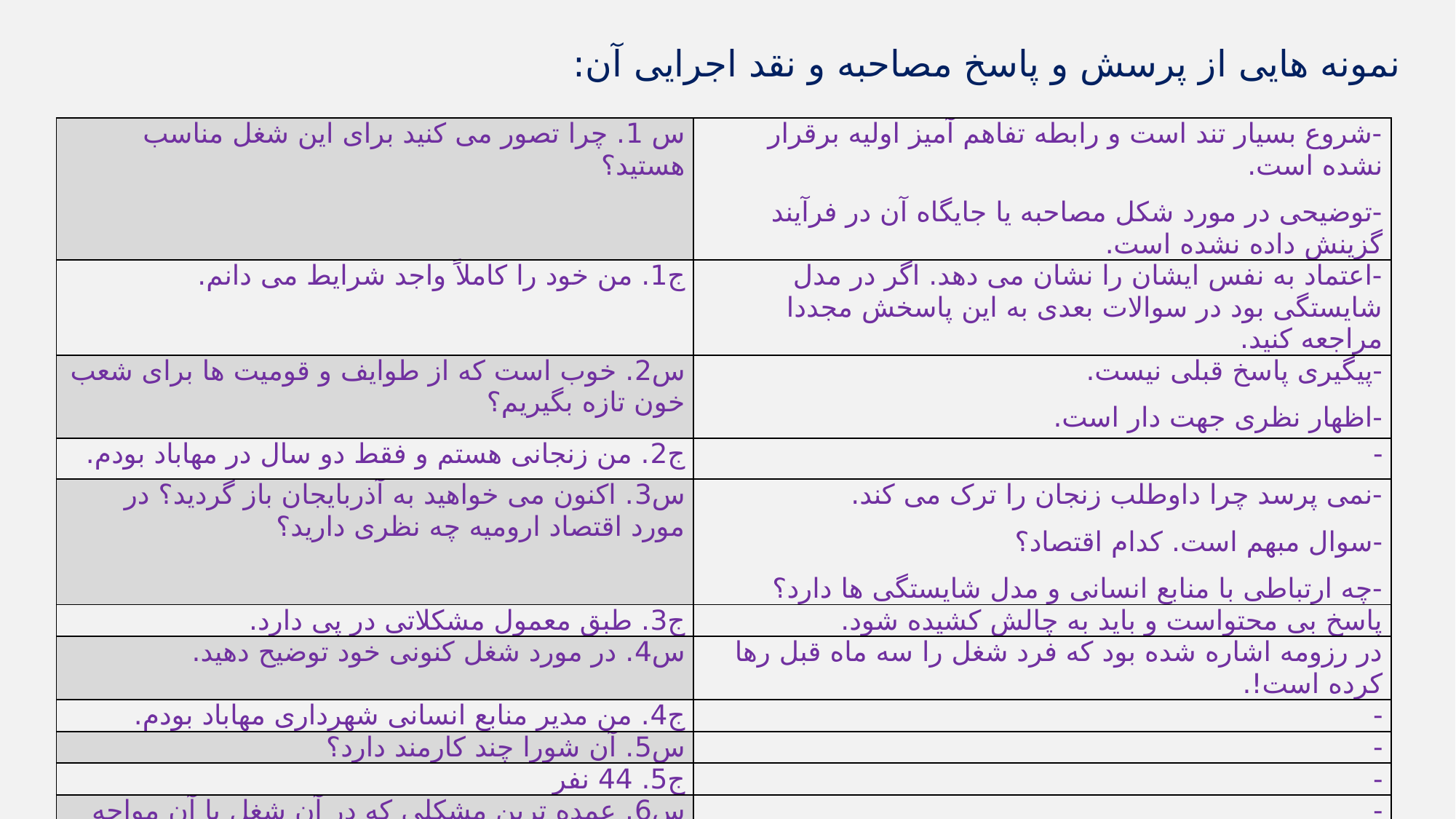

# نمونه هایی از پرسش و پاسخ مصاحبه و نقد اجرایی آن:
| س 1. چرا تصور می کنید برای این شغل مناسب هستید؟ | -شروع بسیار تند است و رابطه تفاهم آمیز اولیه برقرار نشده است. -توضیحی در مورد شکل مصاحبه یا جایگاه آن در فرآیند گزینش داده نشده است. |
| --- | --- |
| ج1. من خود را کاملاً واجد شرایط می دانم. | -اعتماد به نفس ایشان را نشان می دهد. اگر در مدل شایستگی بود در سوالات بعدی به این پاسخش مجددا مراجعه کنید. |
| س2. خوب است که از طوایف و قومیت ها برای شعب خون تازه بگیریم؟ | -پیگیری پاسخ قبلی نیست. -اظهار نظری جهت دار است. |
| ج2. من زنجانی هستم و فقط دو سال در مهاباد بودم. | - |
| س3. اکنون می خواهید به آذربایجان باز گردید؟ در مورد اقتصاد ارومیه چه نظری دارید؟ | -نمی پرسد چرا داوطلب زنجان را ترک می کند. -سوال مبهم است. کدام اقتصاد؟ -چه ارتباطی با منابع انسانی و مدل شایستگی ها دارد؟ |
| ج3. طبق معمول مشکلاتی در پی دارد. | پاسخ بی محتواست و باید به چالش کشیده شود. |
| س4. در مورد شغل کنونی خود توضیح دهید. | در رزومه اشاره شده بود که فرد شغل را سه ماه قبل رها کرده است!. |
| ج4. من مدیر منابع انسانی شهرداری مهاباد بودم. | - |
| س5. آن شورا چند کارمند دارد؟ | - |
| ج5. 44 نفر | - |
| س6. عمده ترین مشکلی که در آن شغل با آن مواجه شدید چه بود؟ | - |
| ج6. تصور می کنم فقدان عمومی هدفمندی در بسیاری از کارکنان هست. | - |